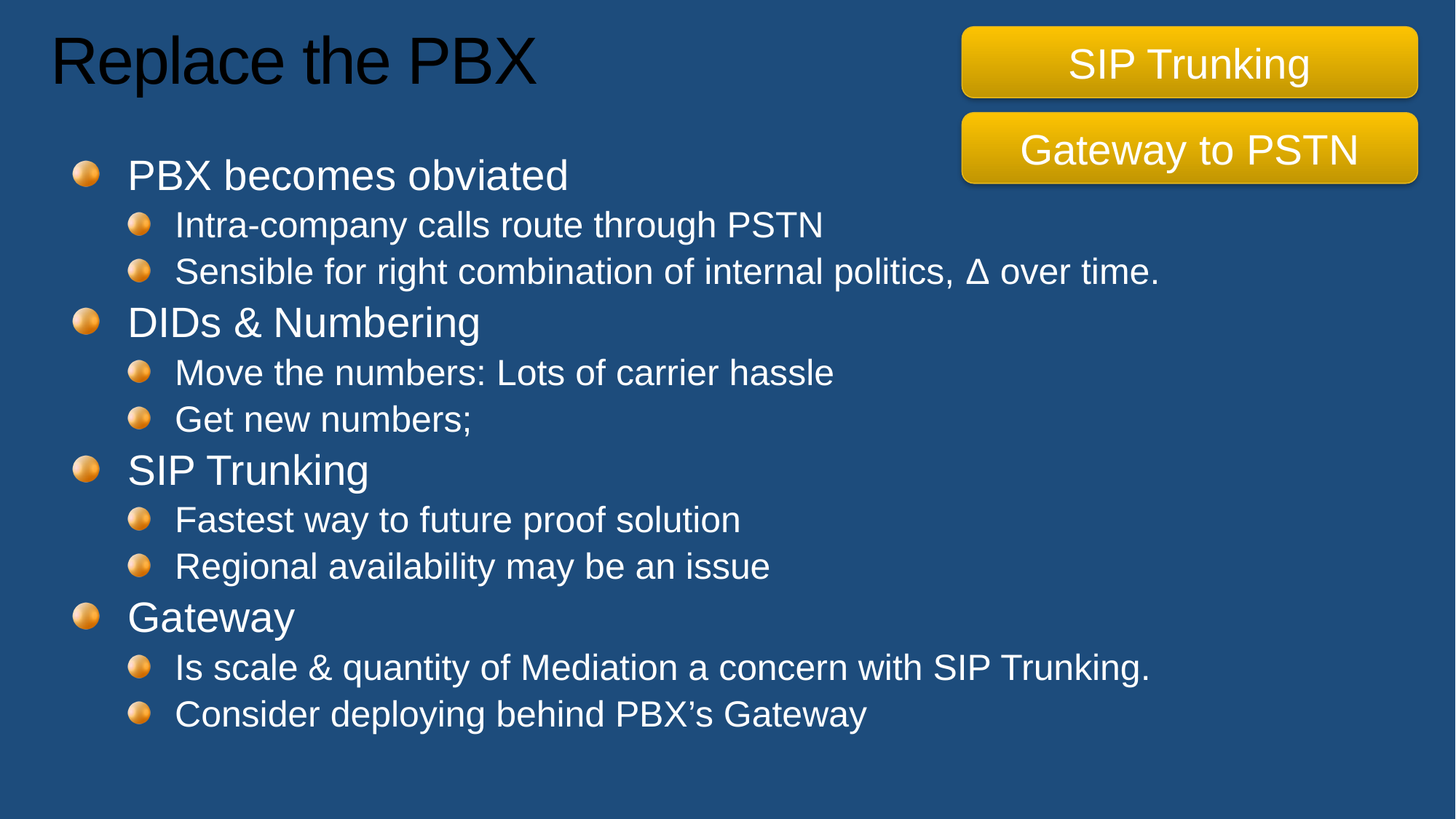

# Replace the PBX
SIP Trunking
Gateway to PSTN
PBX becomes obviated
Intra-company calls route through PSTN
Sensible for right combination of internal politics, Δ over time.
DIDs & Numbering
Move the numbers: Lots of carrier hassle
Get new numbers;
SIP Trunking
Fastest way to future proof solution
Regional availability may be an issue
Gateway
Is scale & quantity of Mediation a concern with SIP Trunking.
Consider deploying behind PBX’s Gateway